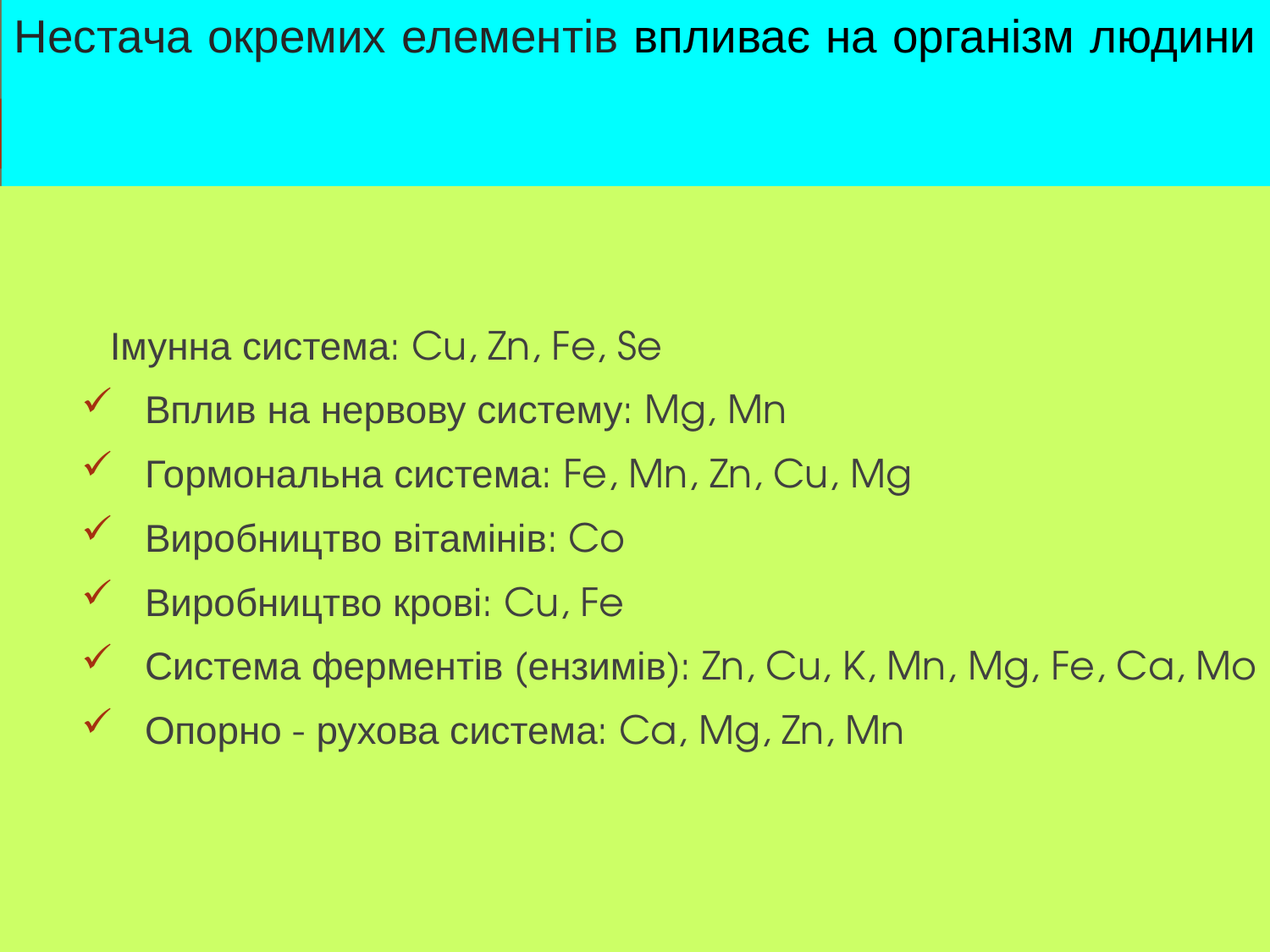

# Нестача окремих елементів впливає на організм людини

         Імунна система: Cu, Zn, Fe, Se
Вплив на нервову систему: Mg, Mn
Гормональна система: Fe, Mn, Zn, Cu, Mg
Виробництво вітамінів: Co
Виробництво крові: Cu, Fe
Система ферментів (ензимів): Zn, Cu, K, Mn, Mg, Fe, Ca, Mo
Опорно - рухова система: Ca, Mg, Zn, Mn